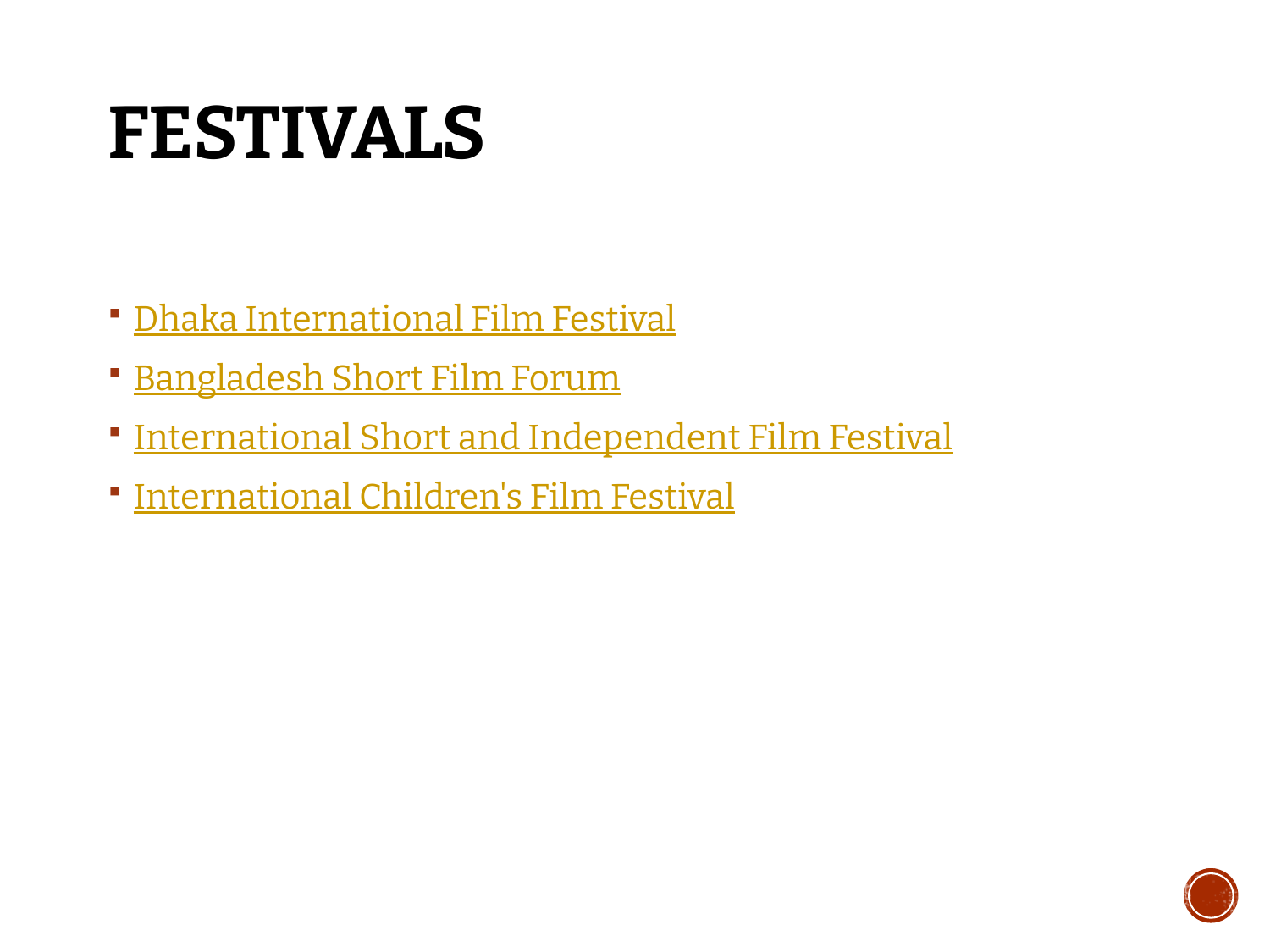

# Festivals
Dhaka International Film Festival
Bangladesh Short Film Forum
International Short and Independent Film Festival
International Children's Film Festival